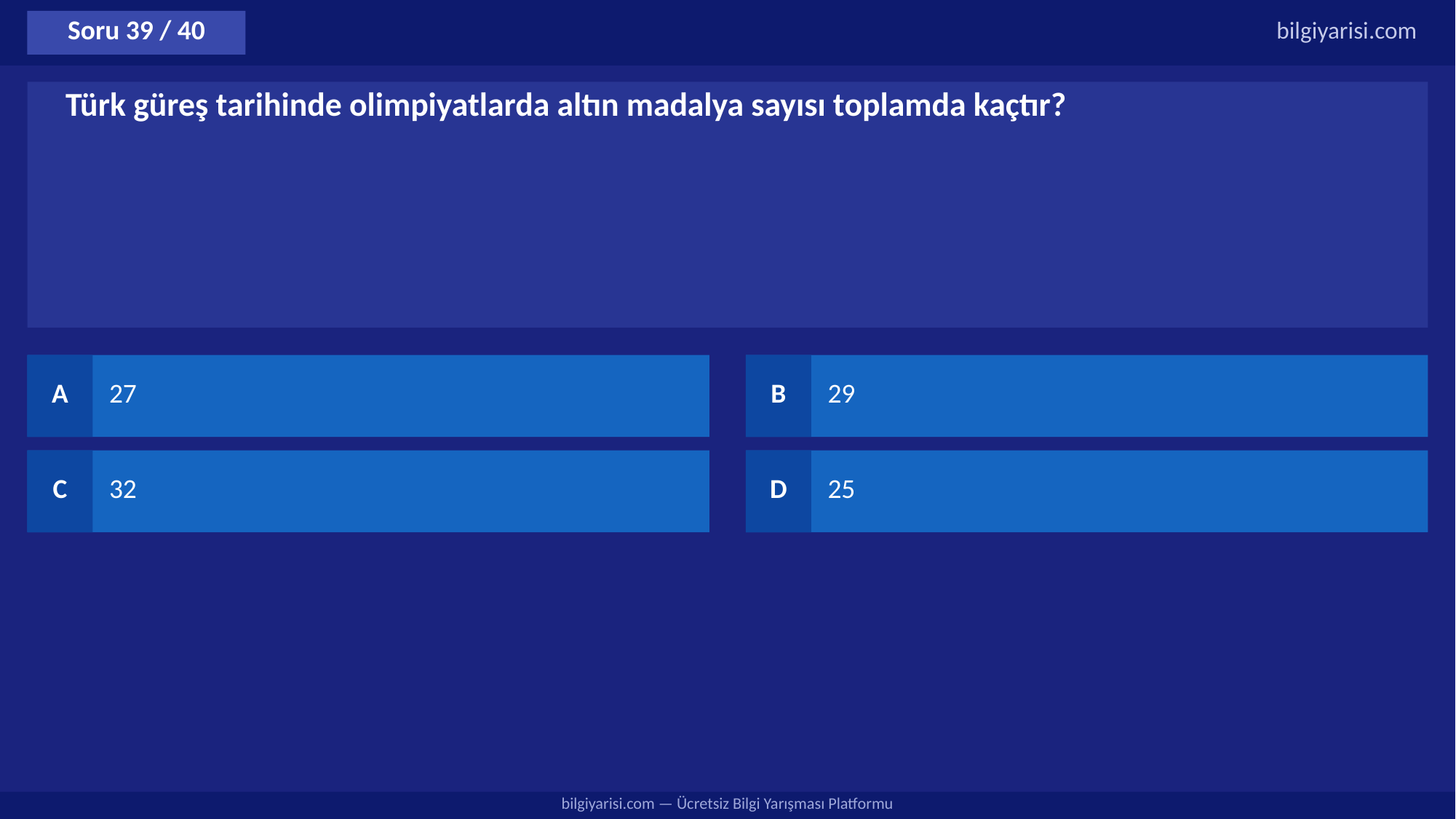

Soru 39 / 40
bilgiyarisi.com

Türk güreş tarihinde olimpiyatlarda altın madalya sayısı toplamda kaçtır?

A
27

B
29

C
32

D
25
bilgiyarisi.com — Ücretsiz Bilgi Yarışması Platformu